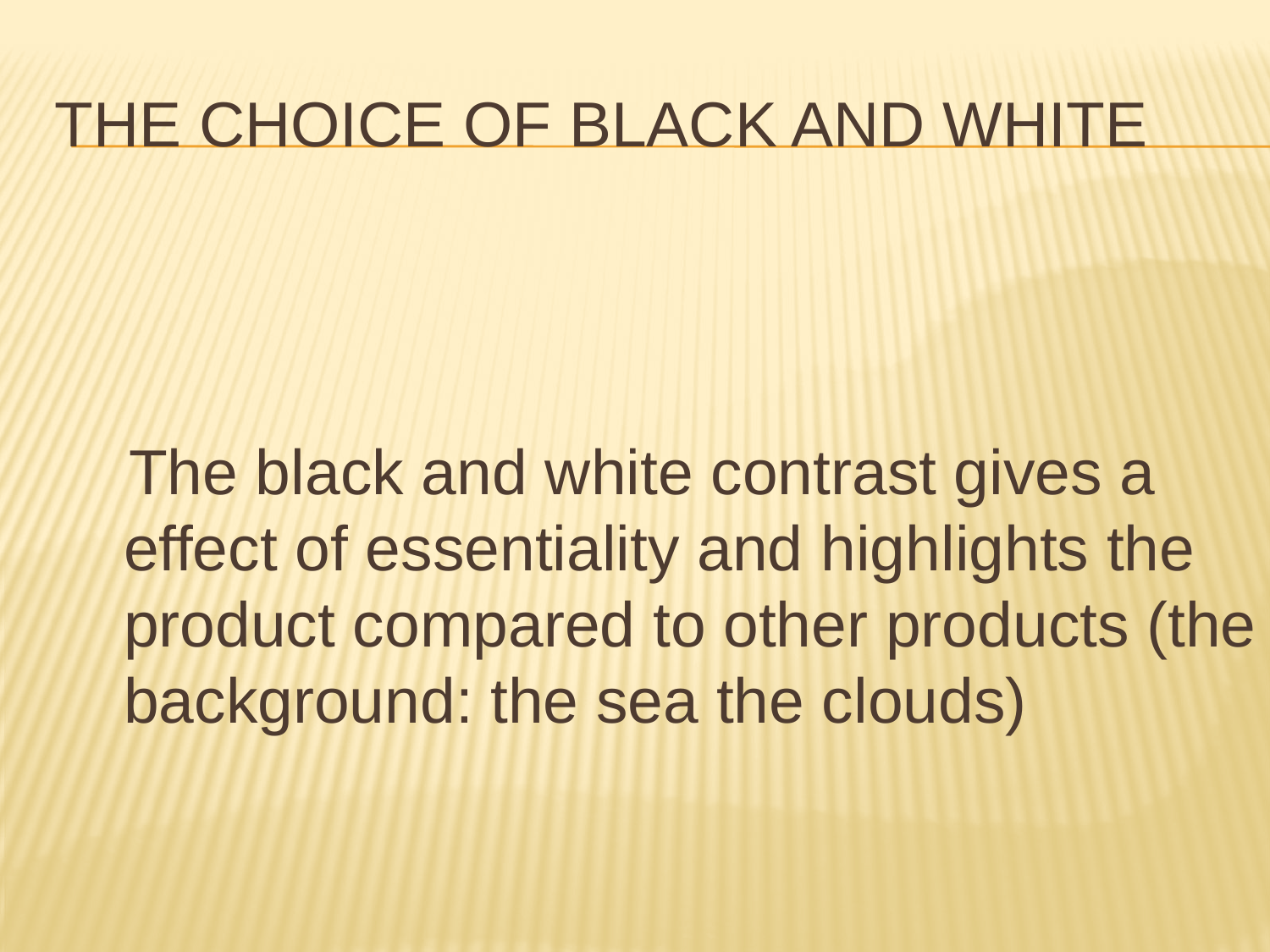

# THE CHOICE OF BLACK AND WHITE

   The black and white contrast gives a effect of essentiality and highlights the product compared to other products (the background: the sea the clouds)